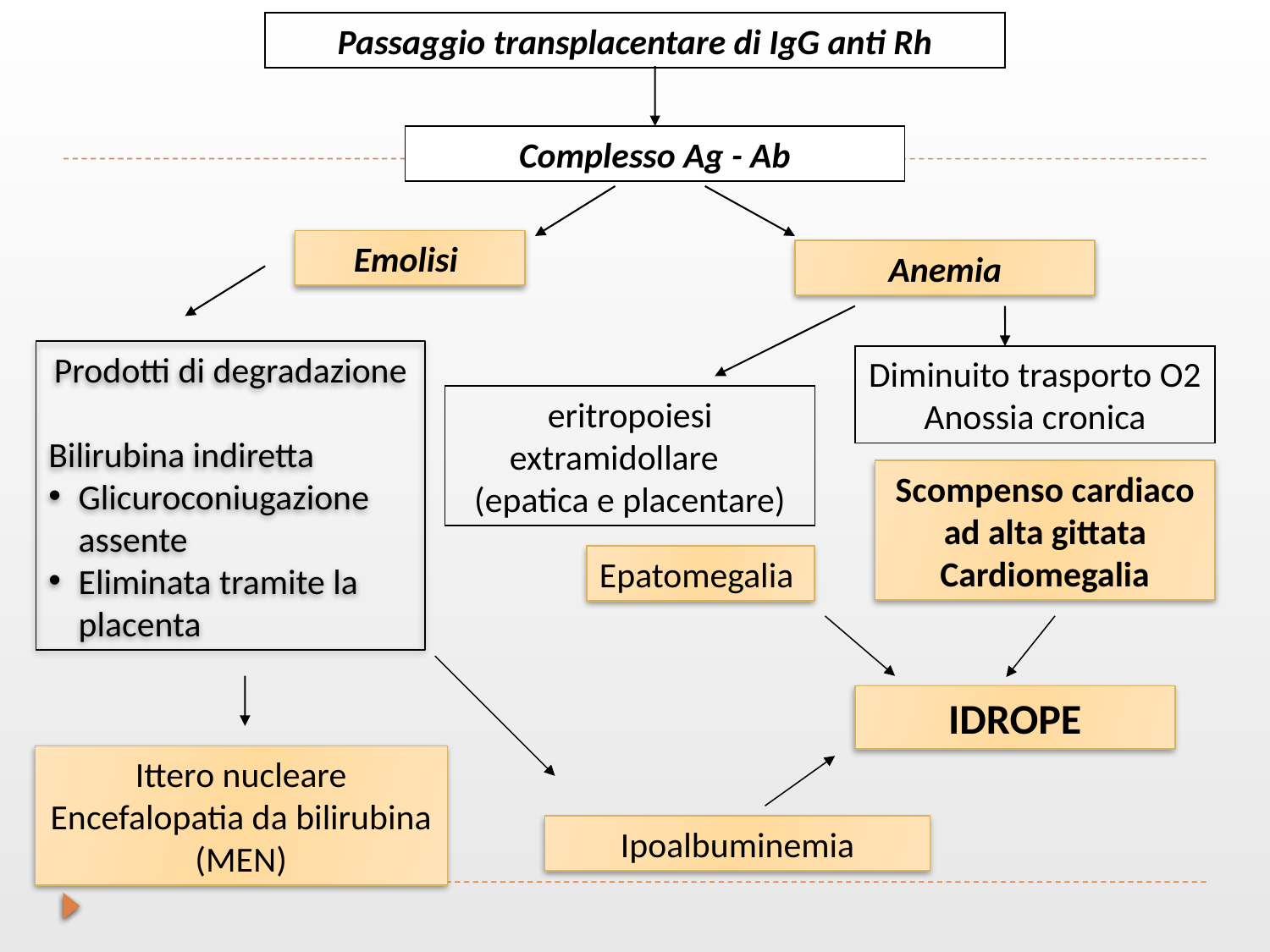

Passaggio transplacentare di IgG anti Rh

Complesso Ag - Ab

Emolisi
Anemia

Prodotti di degradazione

Bilirubina indiretta
Glicuroconiugazione assente
Eliminata tramite la placenta
Diminuito trasporto O2 Anossia cronica
Scompenso cardiaco ad alta gittata Cardiomegalia
eritropoiesi extramidollare     (epatica e placentare)
Epatomegalia

IDROPE
Ittero nucleare
Encefalopatia da bilirubina
(MEN)

Ipoalbuminemia